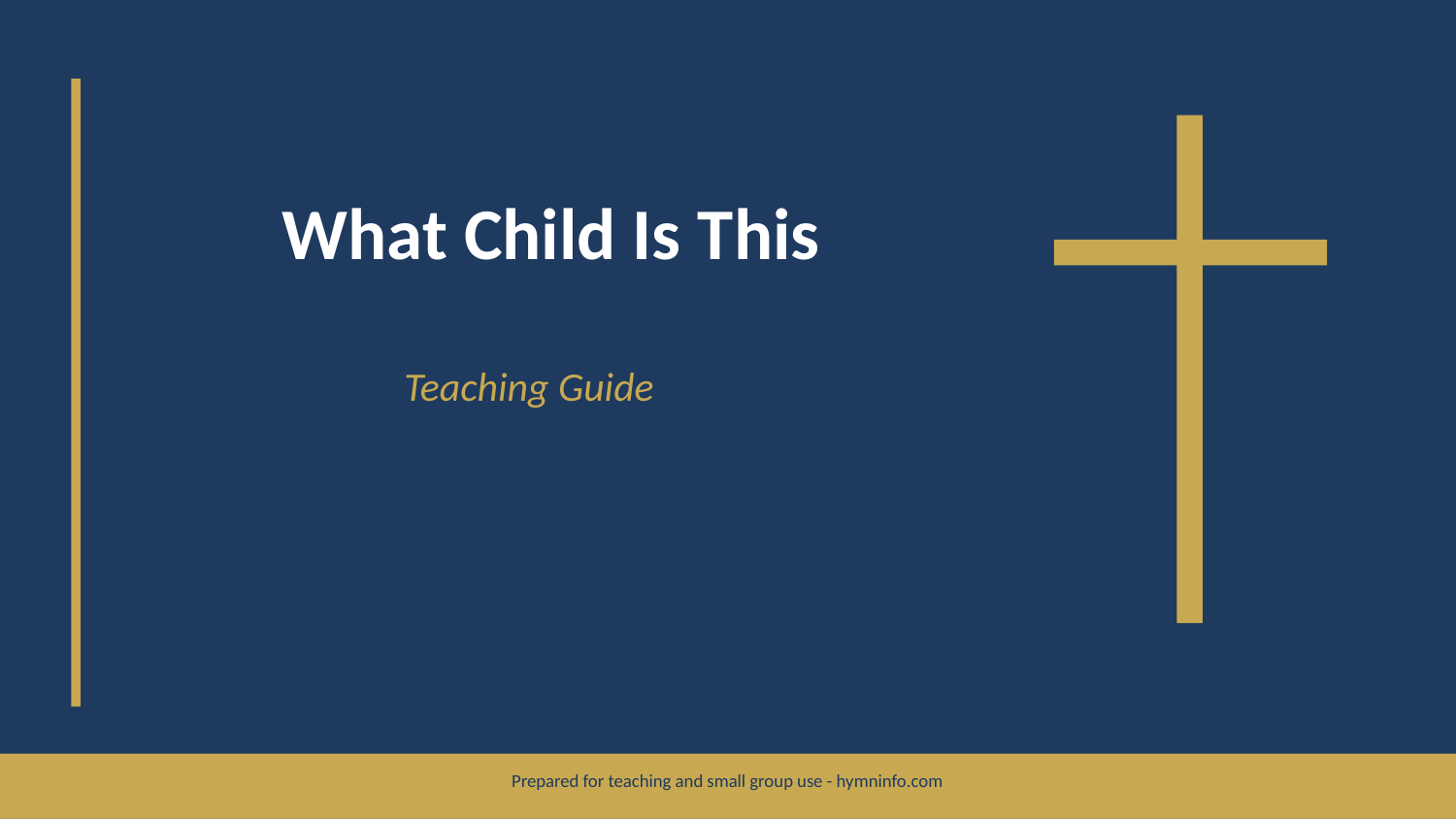

What Child Is This

Teaching Guide

Prepared for teaching and small group use - hymninfo.com